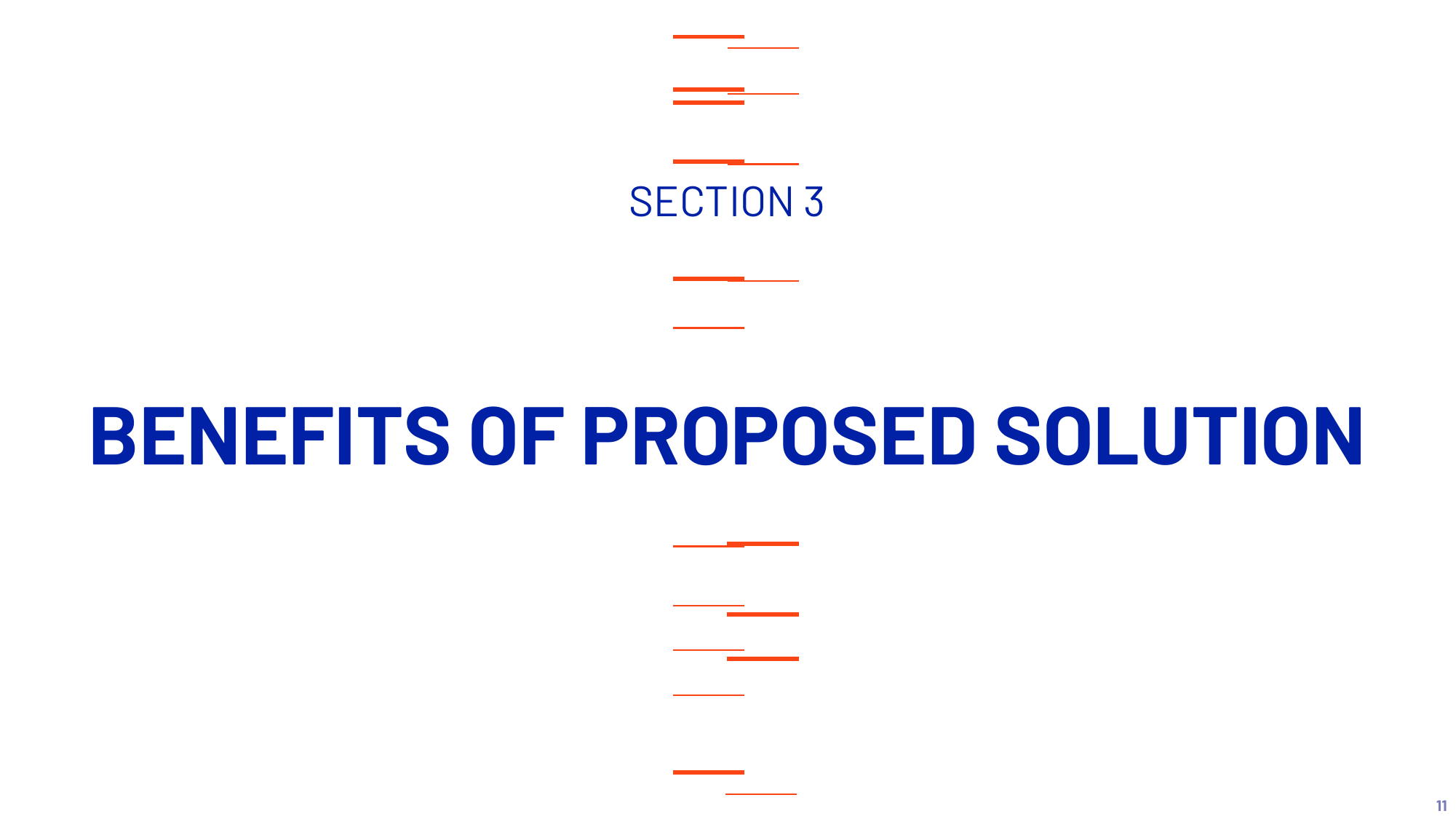

SECTION 3
# BENEFITS OF PROPOSED SOLUTION
11